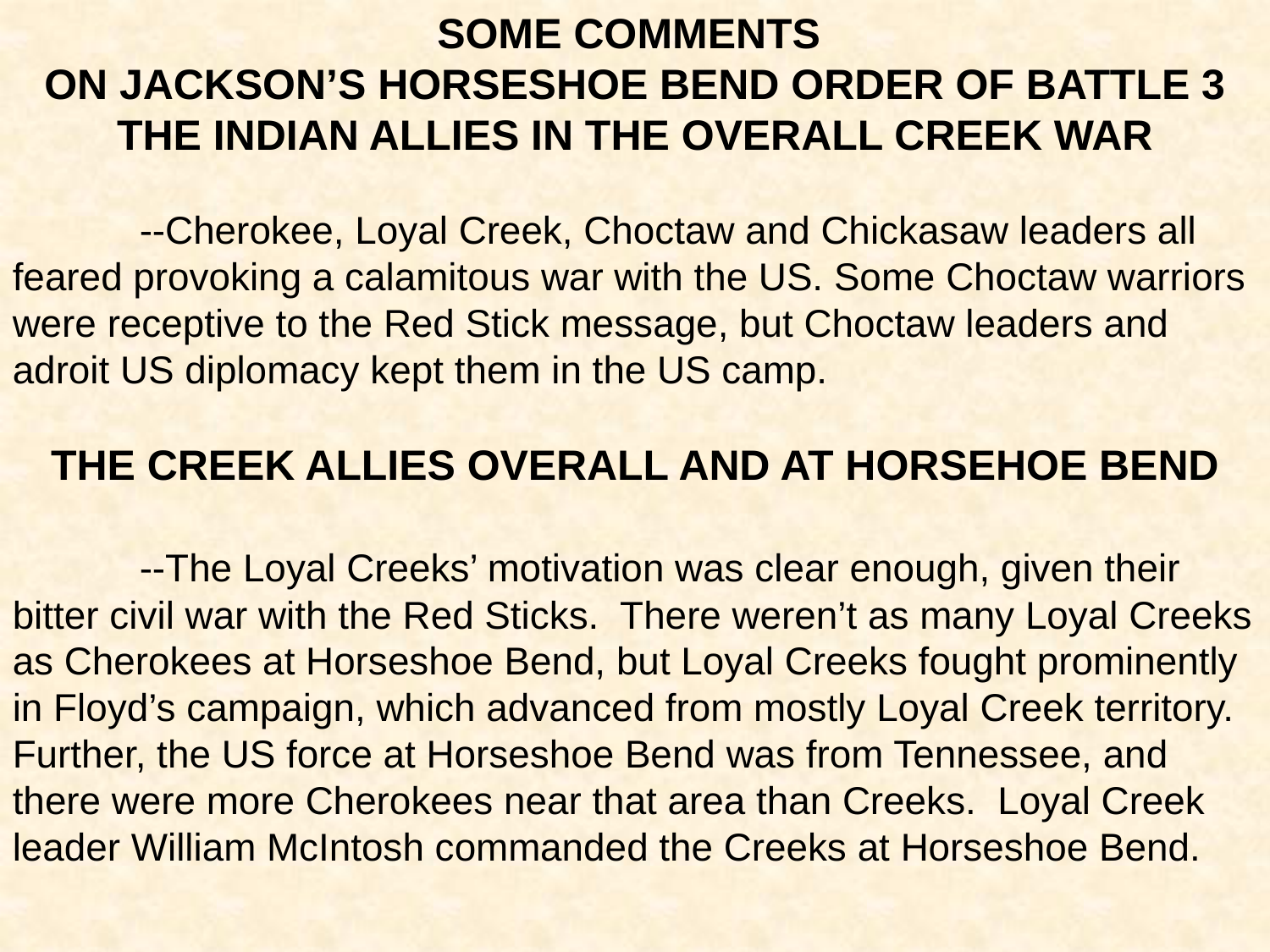

SOME COMMENTS
ON JACKSON’S HORSESHOE BEND ORDER OF BATTLE 3
THE INDIAN ALLIES IN THE OVERALL CREEK WAR

	--Cherokee, Loyal Creek, Choctaw and Chickasaw leaders all feared provoking a calamitous war with the US. Some Choctaw warriors were receptive to the Red Stick message, but Choctaw leaders and adroit US diplomacy kept them in the US camp.

THE CREEK ALLIES OVERALL AND AT HORSEHOE BEND

	--The Loyal Creeks’ motivation was clear enough, given their bitter civil war with the Red Sticks.  There weren’t as many Loyal Creeks as Cherokees at Horseshoe Bend, but Loyal Creeks fought prominently in Floyd’s campaign, which advanced from mostly Loyal Creek territory.  Further, the US force at Horseshoe Bend was from Tennessee, and there were more Cherokees near that area than Creeks.  Loyal Creek leader William McIntosh commanded the Creeks at Horseshoe Bend.